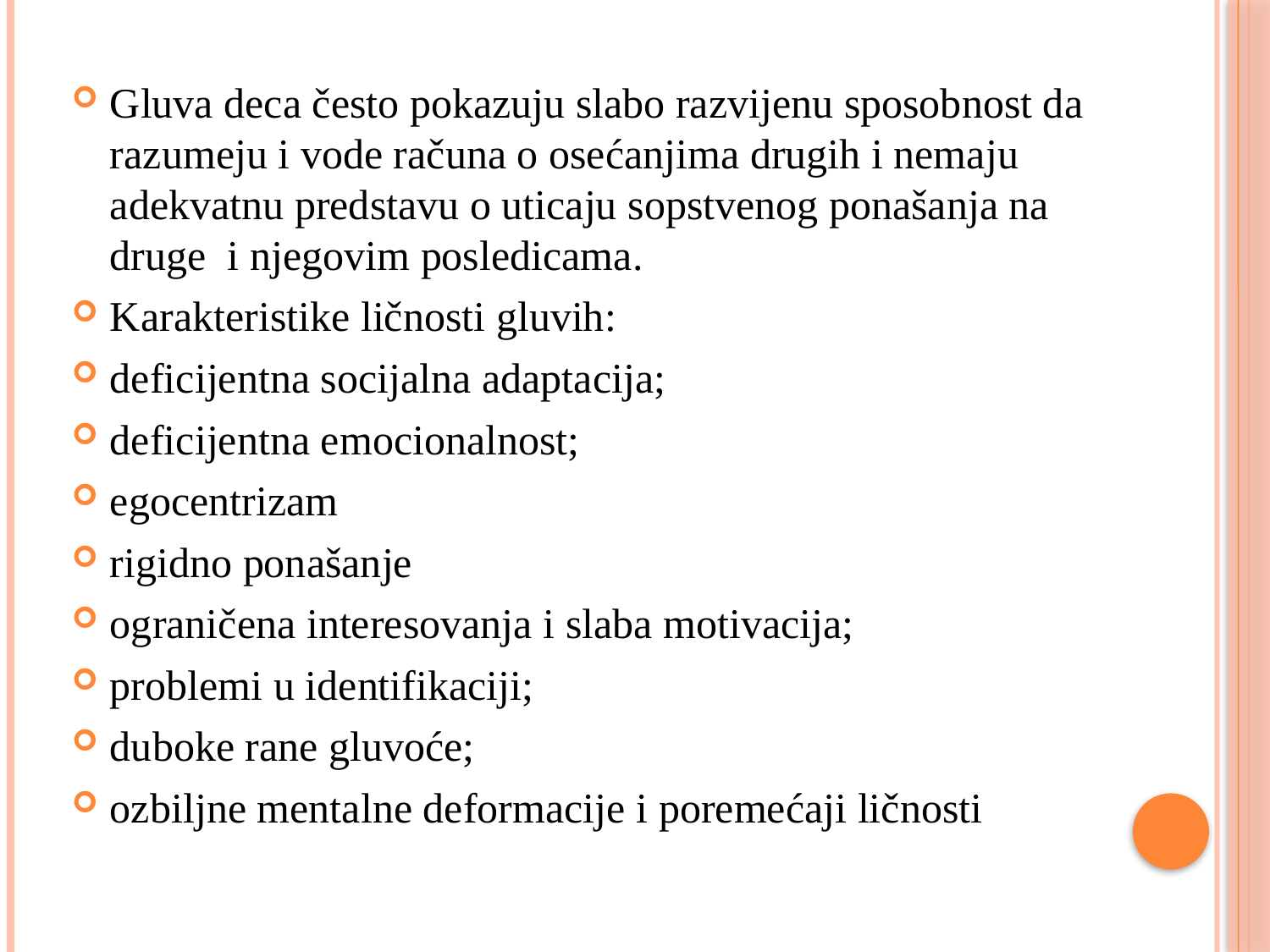

Gluva deca često pokazuju slabo razvijenu sposobnost da razumeju i vode računa o osećanjima drugih i nemaju adekvatnu predstavu o uticaju sopstvenog ponašanja na druge  i njegovim posledicama.
Karakteristike ličnosti gluvih:
deficijentna socijalna adaptacija;
deficijentna emocionalnost;
egocentrizam
rigidno ponašanje
ograničena interesovanja i slaba motivacija;
problemi u identifikaciji;
duboke rane gluvoće;
ozbiljne mentalne deformacije i poremećaji ličnosti